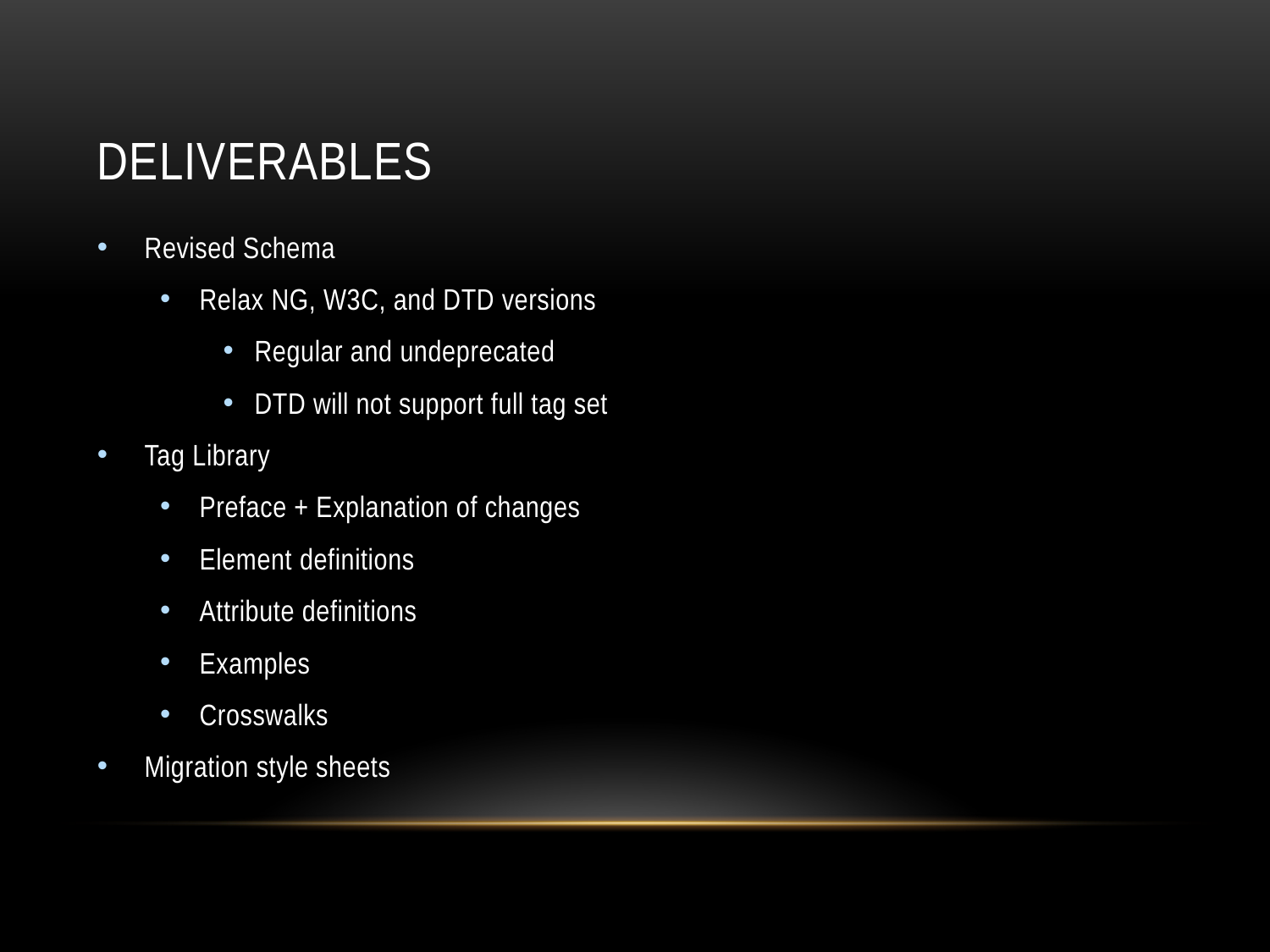

# Deliverables
Revised Schema
Relax NG, W3C, and DTD versions
Regular and undeprecated
DTD will not support full tag set
Tag Library
Preface + Explanation of changes
Element definitions
Attribute definitions
Examples
Crosswalks
Migration style sheets